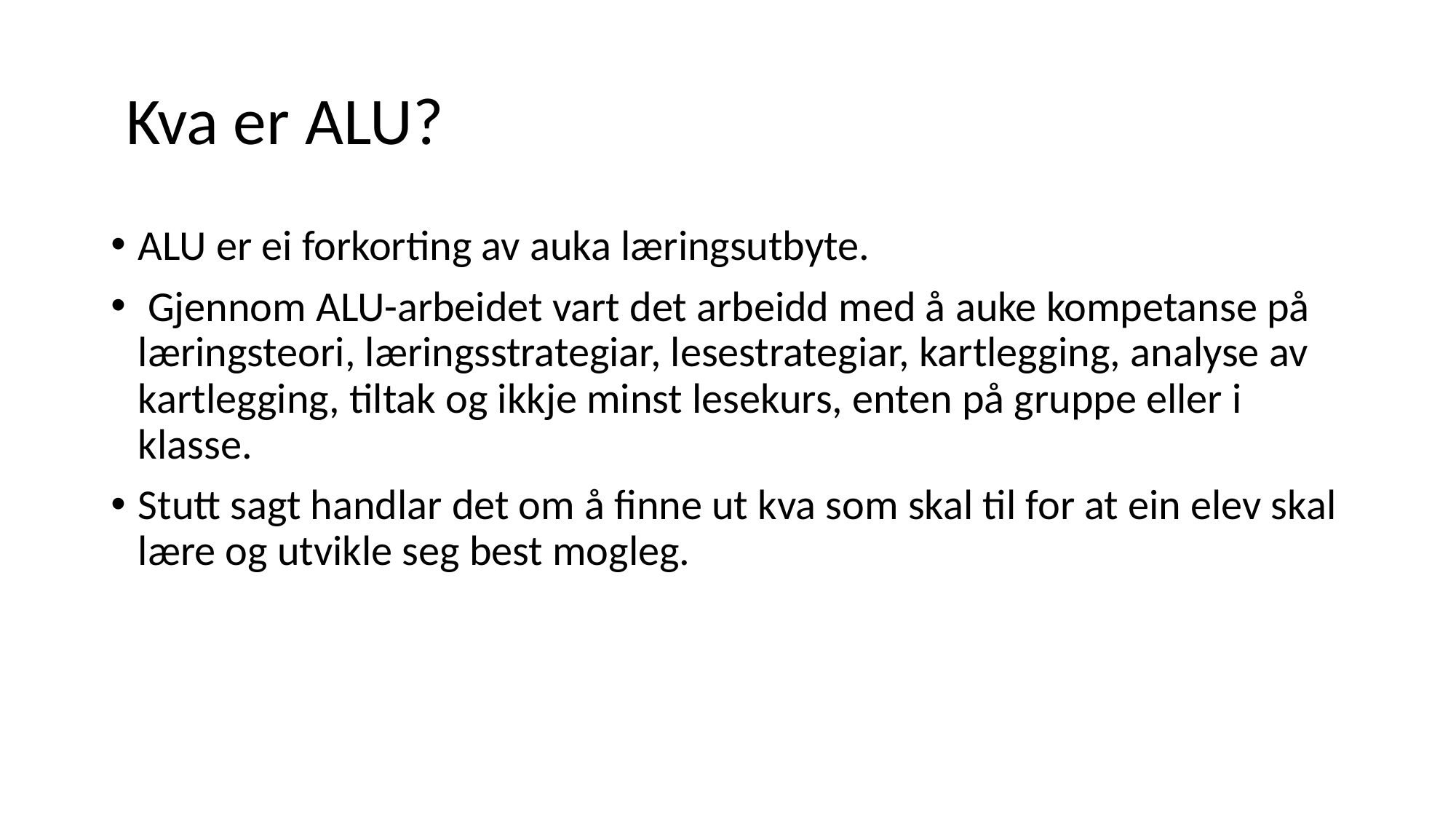

# Kva er ALU?
ALU er ei forkorting av auka læringsutbyte.
 Gjennom ALU-arbeidet vart det arbeidd med å auke kompetanse på læringsteori, læringsstrategiar, lesestrategiar, kartlegging, analyse av kartlegging, tiltak og ikkje minst lesekurs, enten på gruppe eller i klasse.
Stutt sagt handlar det om å finne ut kva som skal til for at ein elev skal lære og utvikle seg best mogleg.